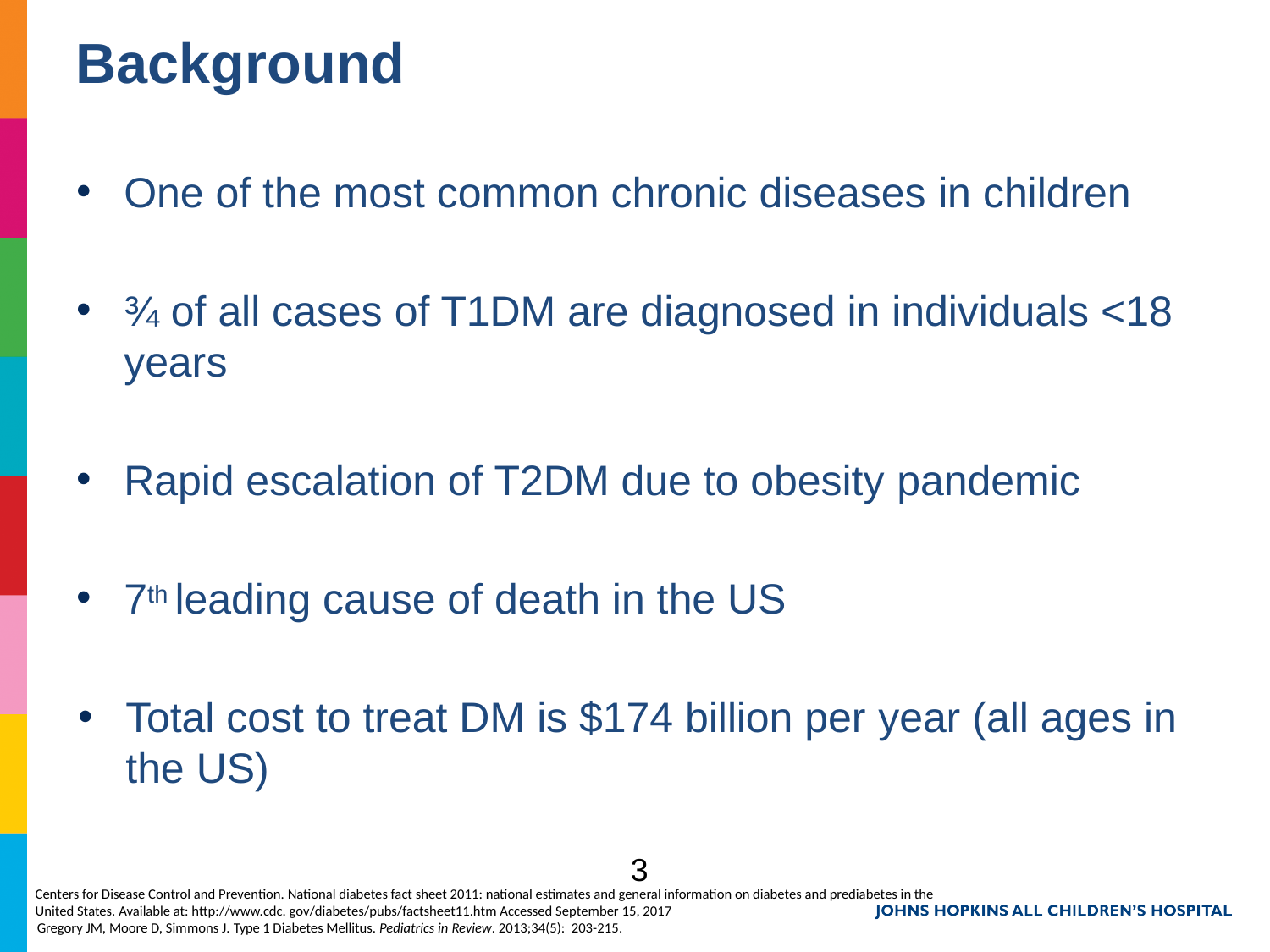

# Background
One of the most common chronic diseases in children

¾ of all cases of T1DM are diagnosed in individuals <18 years

Rapid escalation of T2DM due to obesity pandemic

7th leading cause of death in the US

Total cost to treat DM is $174 billion per year (all ages in the US)

3

Centers for Disease Control and Prevention. National diabetes fact sheet 2011: national estimates and general information on diabetes and prediabetes in the
United States. Available at: http://www.cdc. gov/diabetes/pubs/factsheet11.htm Accessed September 15, 2017
Gregory JM, Moore D, Simmons J. Type 1 Diabetes Mellitus. Pediatrics in Review. 2013;34(5):  203-215.